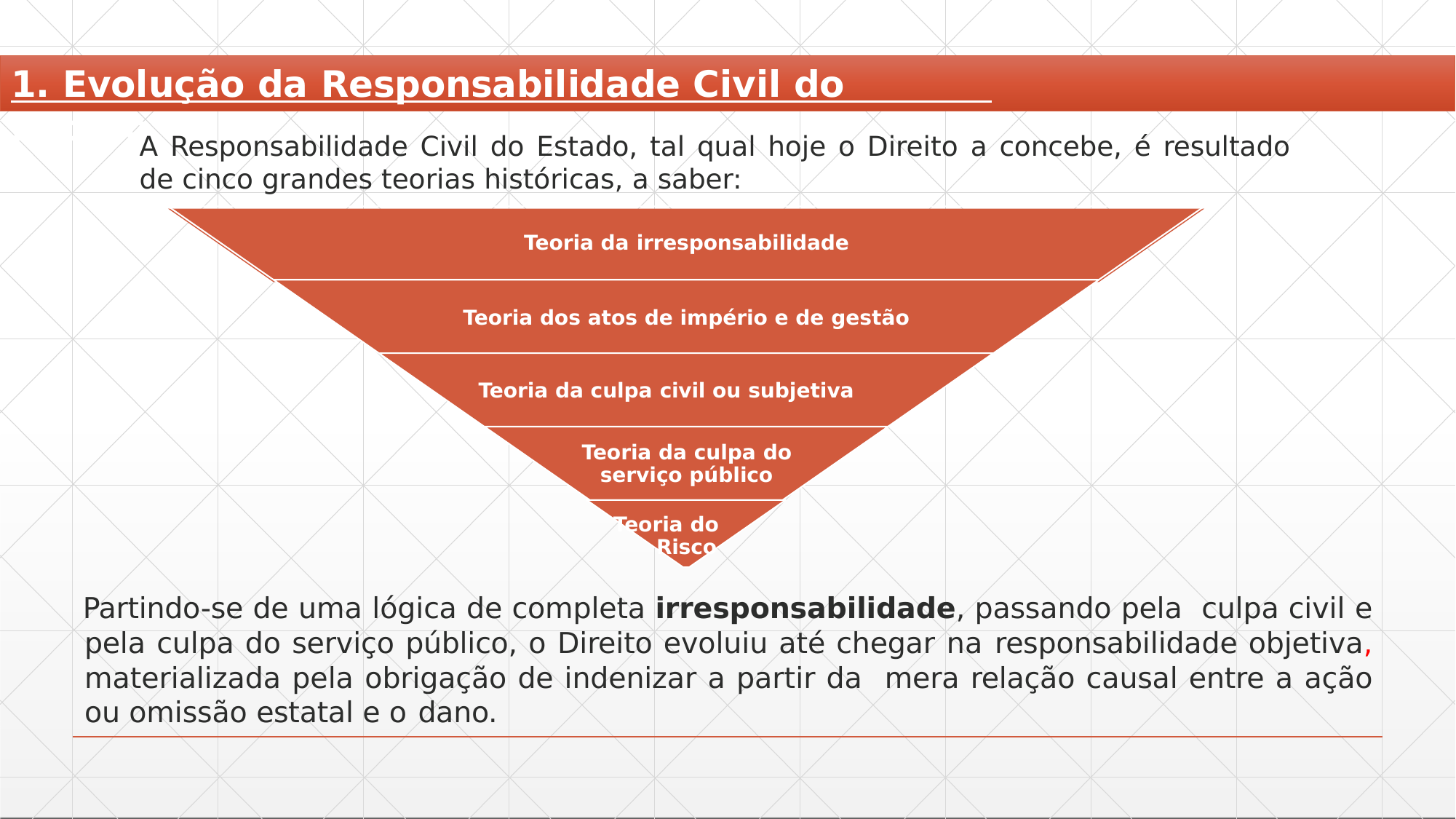

# 1. Evolução da Responsabilidade Civil do Estado

A Responsabilidade Civil do Estado, tal qual hoje o Direito a concebe, é resultado
de cinco grandes teorias históricas, a saber:

Teoria da irresponsabilidade

Teoria dos atos de império e de gestão
Teoria da culpa civil ou subjetiva  Teoria da culpa do
serviço público

Teoria do  Risco

Partindo-se de uma lógica de completa irresponsabilidade, passando pela  culpa civil e pela culpa do serviço público, o Direito evoluiu até chegar na responsabilidade objetiva, materializada pela obrigação de indenizar a partir da  mera relação causal entre a ação ou omissão estatal e o dano.